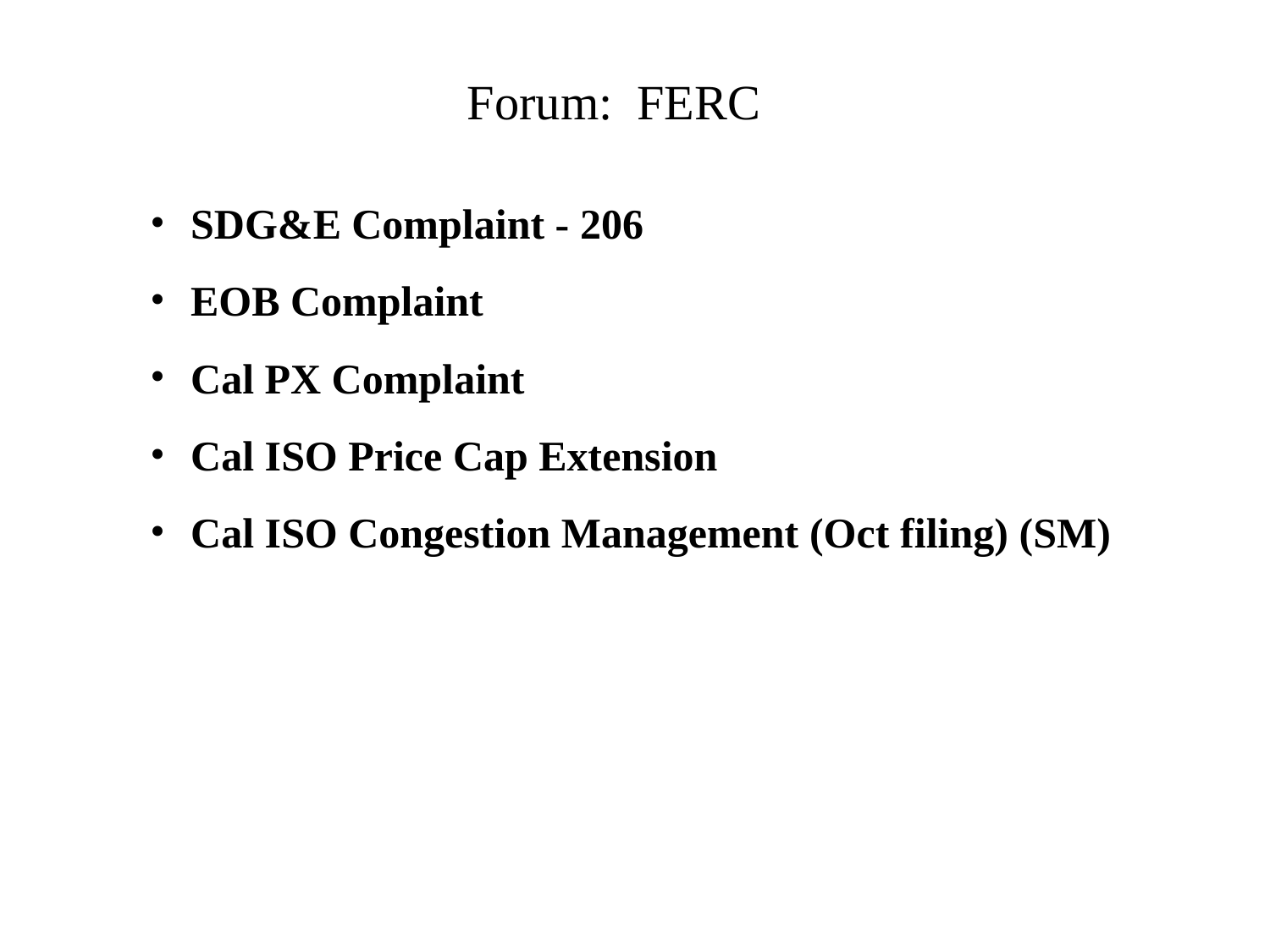

Forum:  FERC
 SDG&E Complaint - 206
 EOB Complaint
 Cal PX Complaint
 Cal ISO Price Cap Extension
 Cal ISO Congestion Management (Oct filing) (SM)